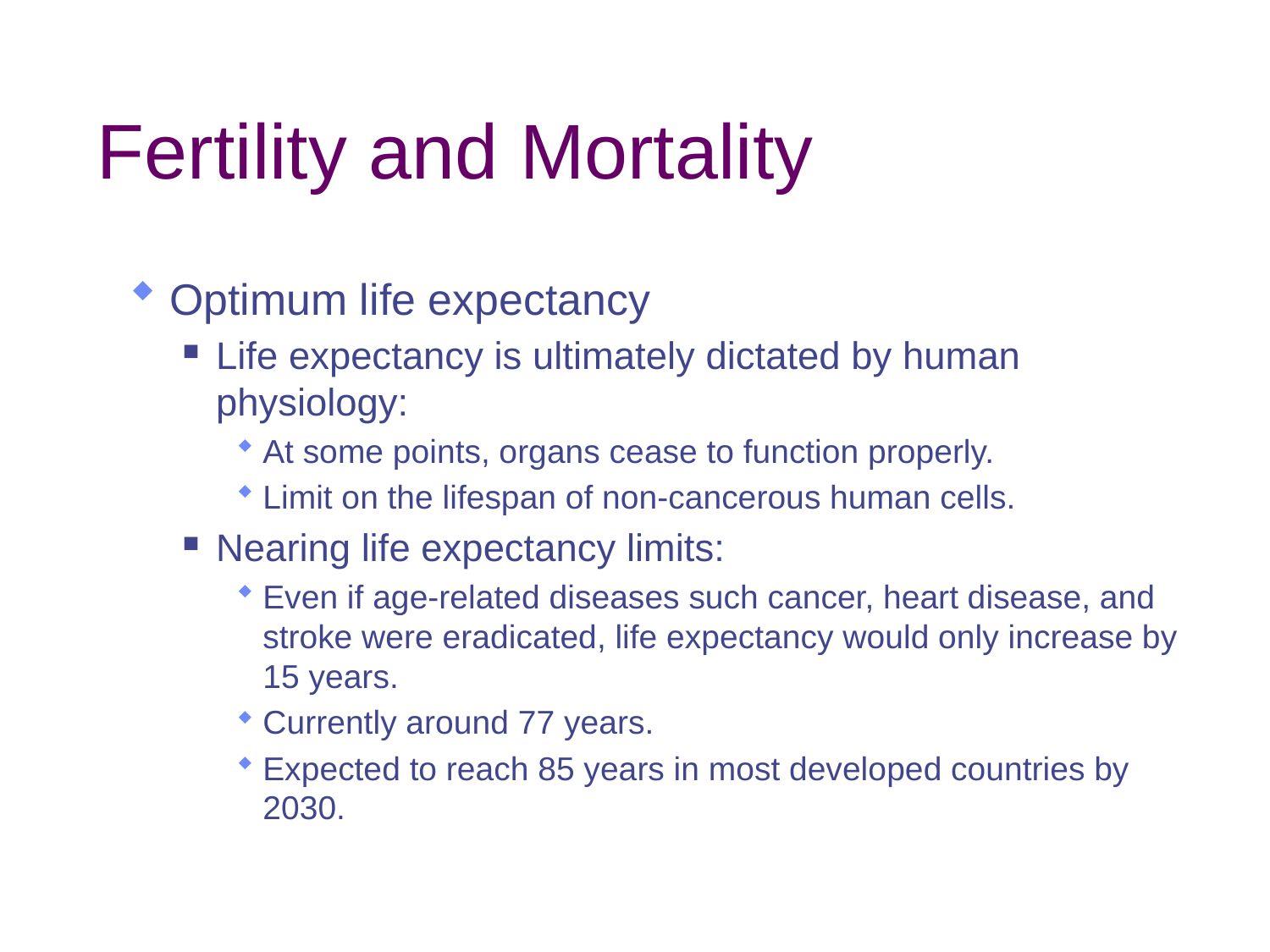

# Fertility and Mortality
Optimum life expectancy
Life expectancy is ultimately dictated by human physiology:
At some points, organs cease to function properly.
Limit on the lifespan of non-cancerous human cells.
Nearing life expectancy limits:
Even if age-related diseases such cancer, heart disease, and stroke were eradicated, life expectancy would only increase by 15 years.
Currently around 77 years.
Expected to reach 85 years in most developed countries by 2030.